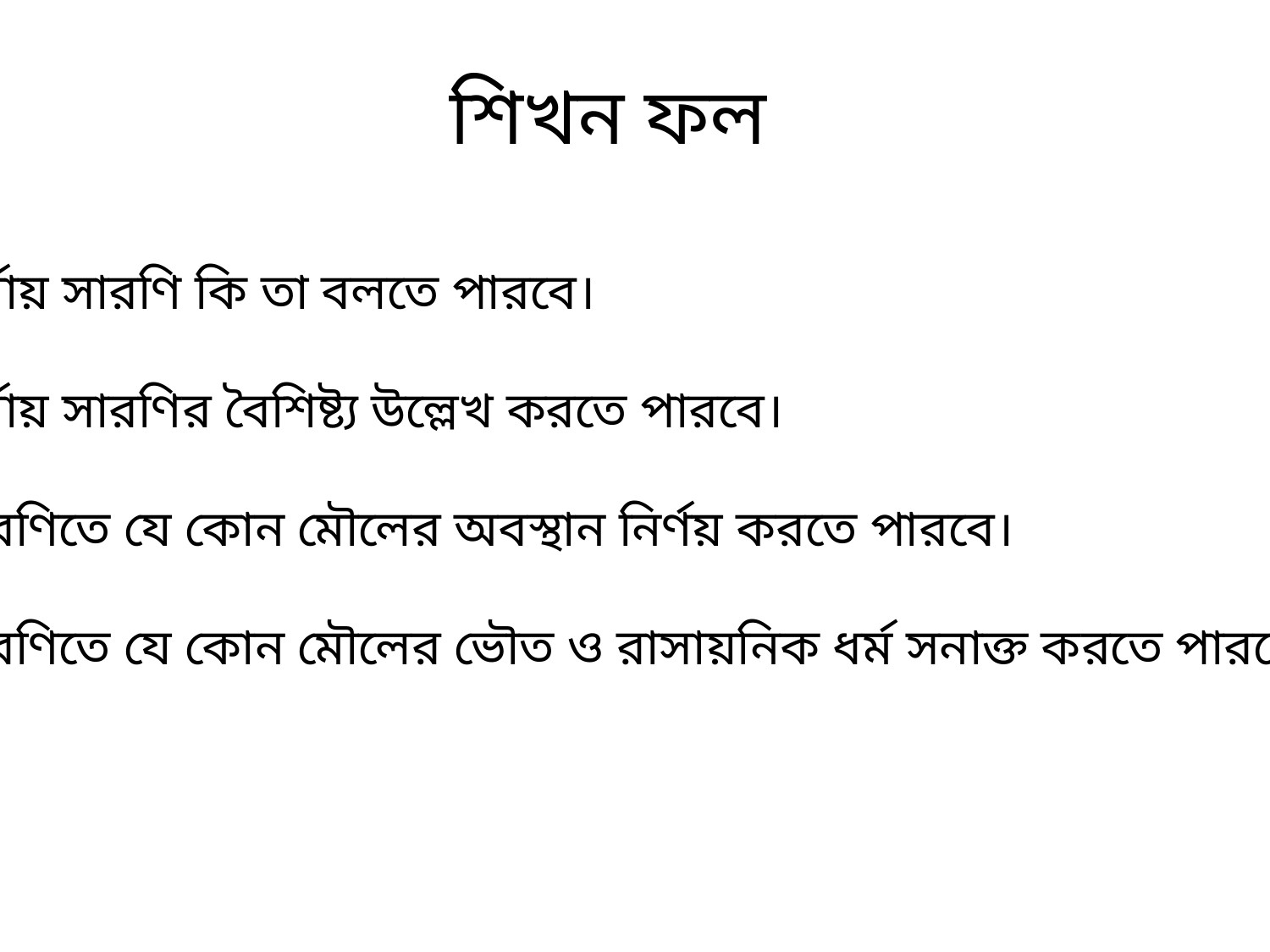

# শিখন ফল
পর্যায় সারণি কি তা বলতে পারবে।

পর্যায় সারণির বৈশিষ্ট্য উল্লেখ করতে পারবে।

সারণিতে যে কোন মৌলের অবস্থান নির্ণয় করতে পারবে।

সারণিতে যে কোন মৌলের ভৌত ও রাসায়নিক ধর্ম সনাক্ত করতে পারবে।